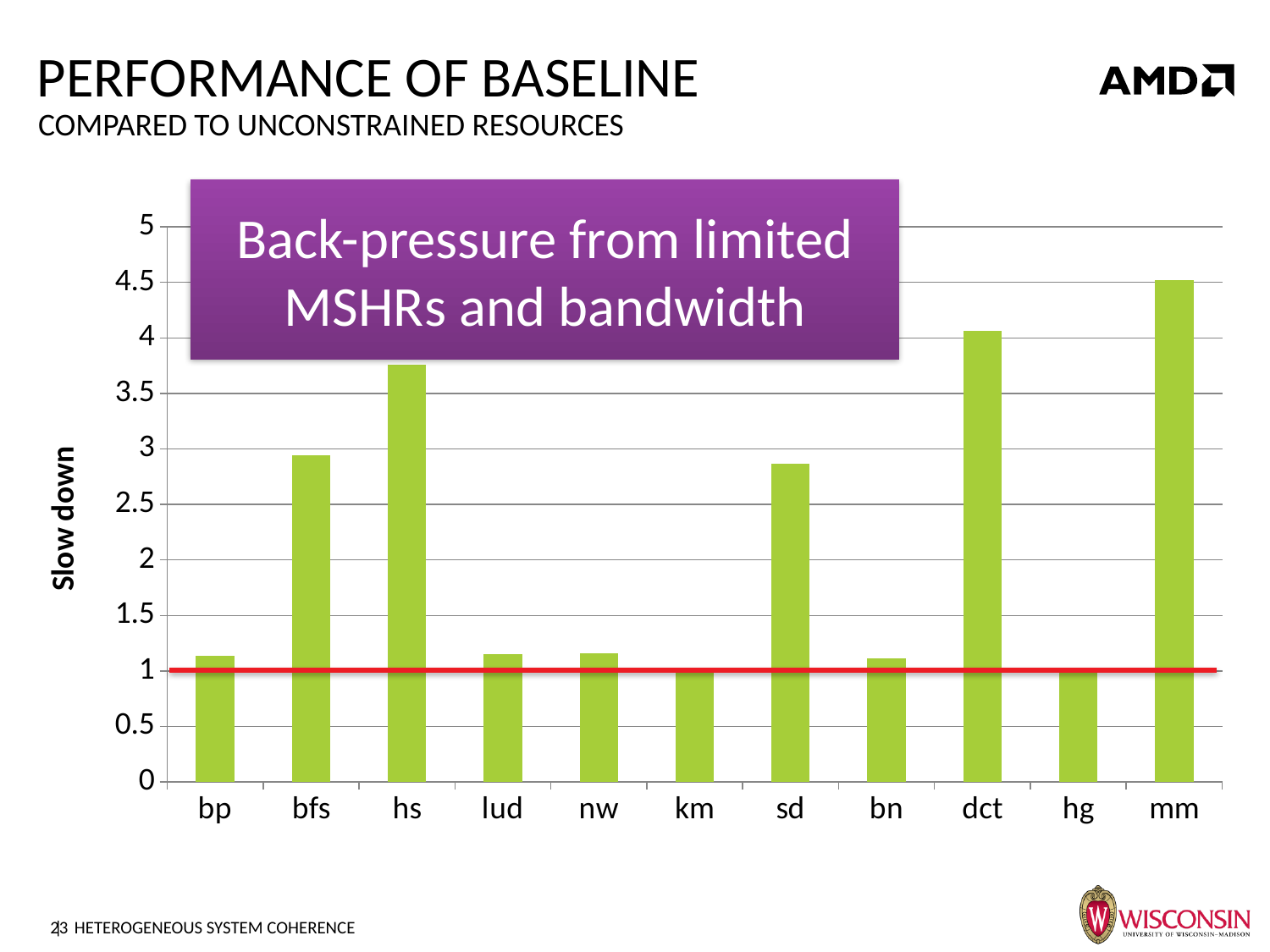

# Performance of baseline
Compared to unconstrained resources
Back-pressure from limited MSHRs and bandwidth

### Chart

| Category | 32 MSHRS |
|---|---|
| bp | 1.137599109328163 |
| bfs | 2.9419524409275972 |
| hs | 3.756795561495816 |
| lud | 1.1535468136084928 |
| nw | 1.1599315855134502 |
| km | 1.0000232402229134 |
| sd | 2.869968991830489 |
| bn | 1.115440607549146 |
| dct | 4.062834899092085 |
| hg | 1.0333492400068054 |
| mm | 4.521502636631363 |